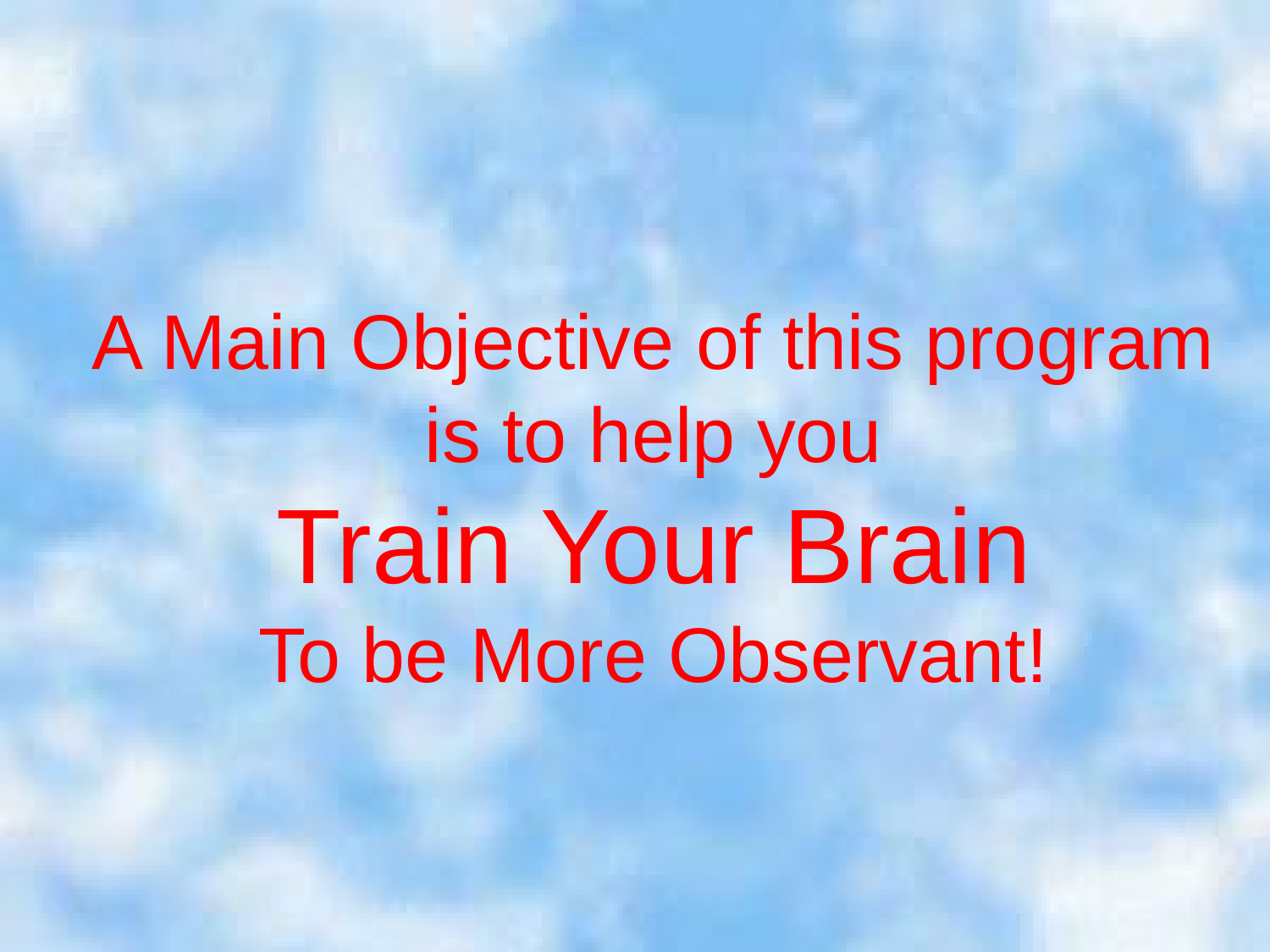

A Main Objective of this program
is to help you
Train Your Brain
To be More Observant!